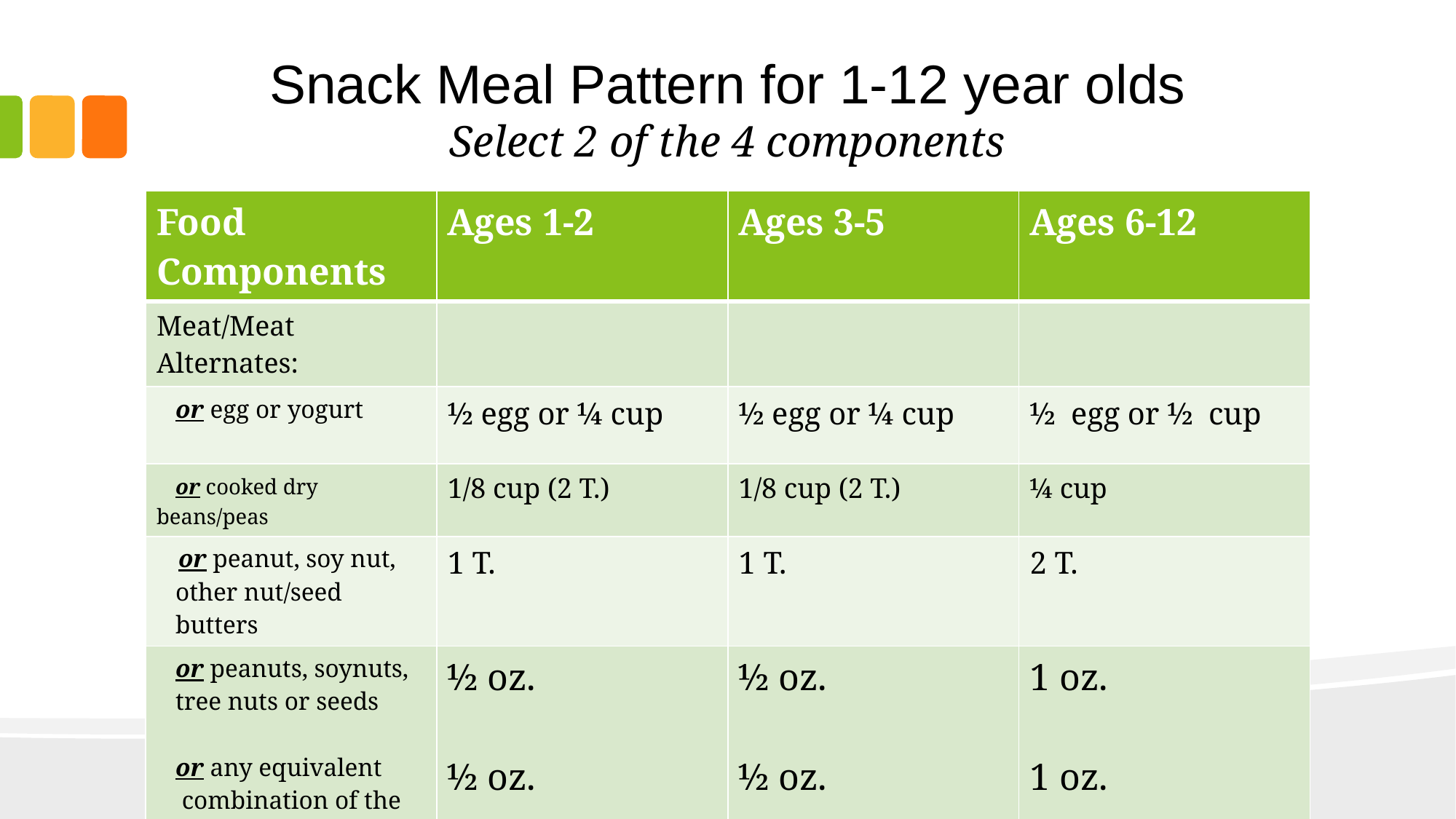

# Snack Meal Pattern for 1-12 year olds Select 2 of the 4 components
| Food Components | Ages 1-2 | Ages 3-5 | Ages 6-12 |
| --- | --- | --- | --- |
| Meat/Meat Alternates: |  |  |  |
| or egg or yogurt | ½ egg or ¼ cup | ½ egg or ¼ cup | ½ egg or ½ cup |
| or cooked dry beans/peas | 1/8 cup (2 T.) | 1/8 cup (2 T.) | ¼ cup |
| or peanut, soy nut, other nut/seed butters | 1 T. | 1 T. | 2 T. |
| or peanuts, soynuts, tree nuts or seeds or any equivalent combination of the above | ½ oz. ½ oz. | ½ oz. ½ oz. | 1 oz. 1 oz. |